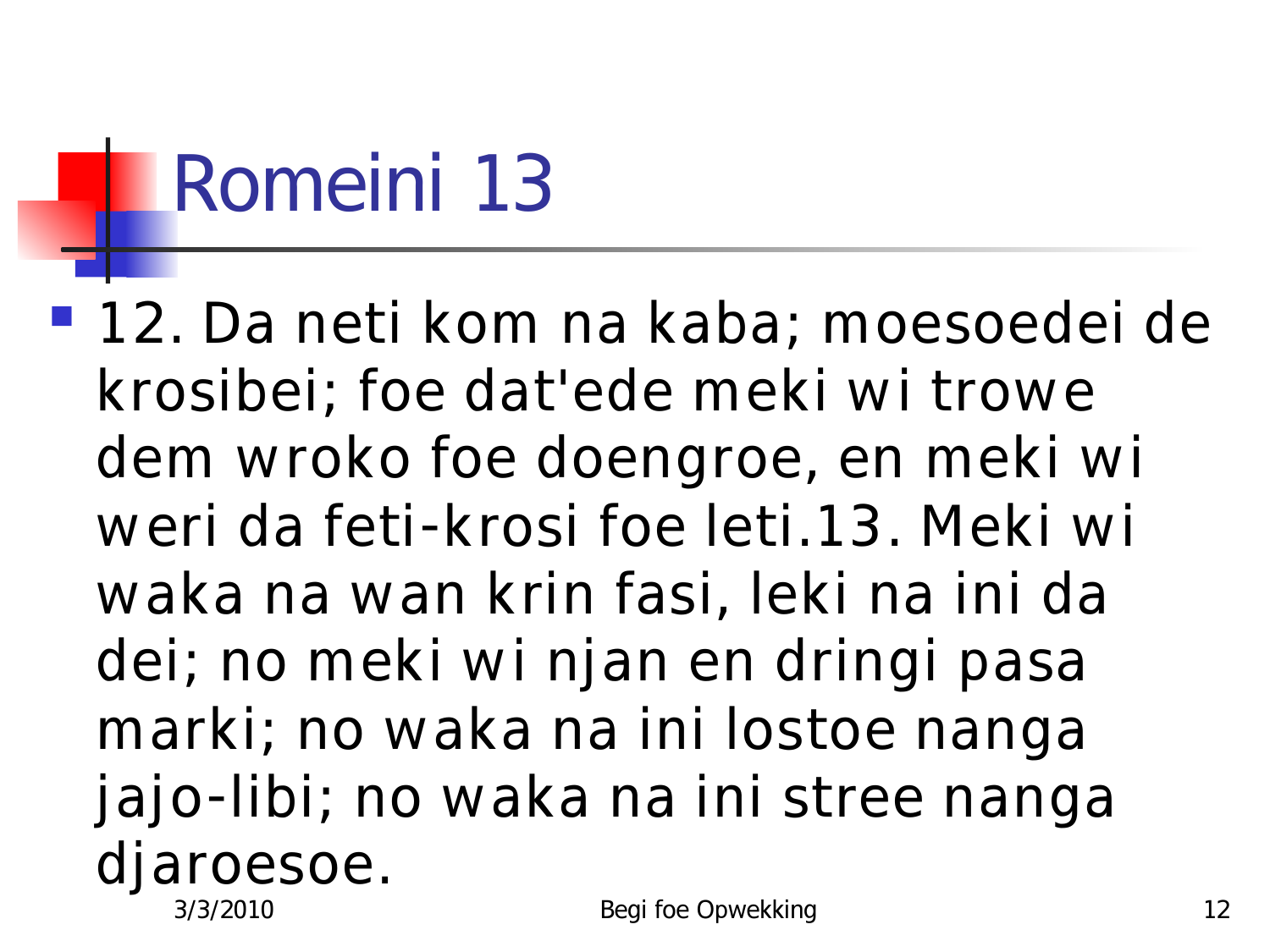

# Romeini 13
12. Da neti kom na kaba; moesoedei de krosibei; foe dat'ede meki wi trowe dem wroko foe doengroe, en meki wi weri da feti-krosi foe leti.13. Meki wi waka na wan krin fasi, leki na ini da dei; no meki wi njan en dringi pasa marki; no waka na ini lostoe nanga jajo-libi; no waka na ini stree nanga djaroesoe.
3/3/2010
Begi foe Opwekking
12